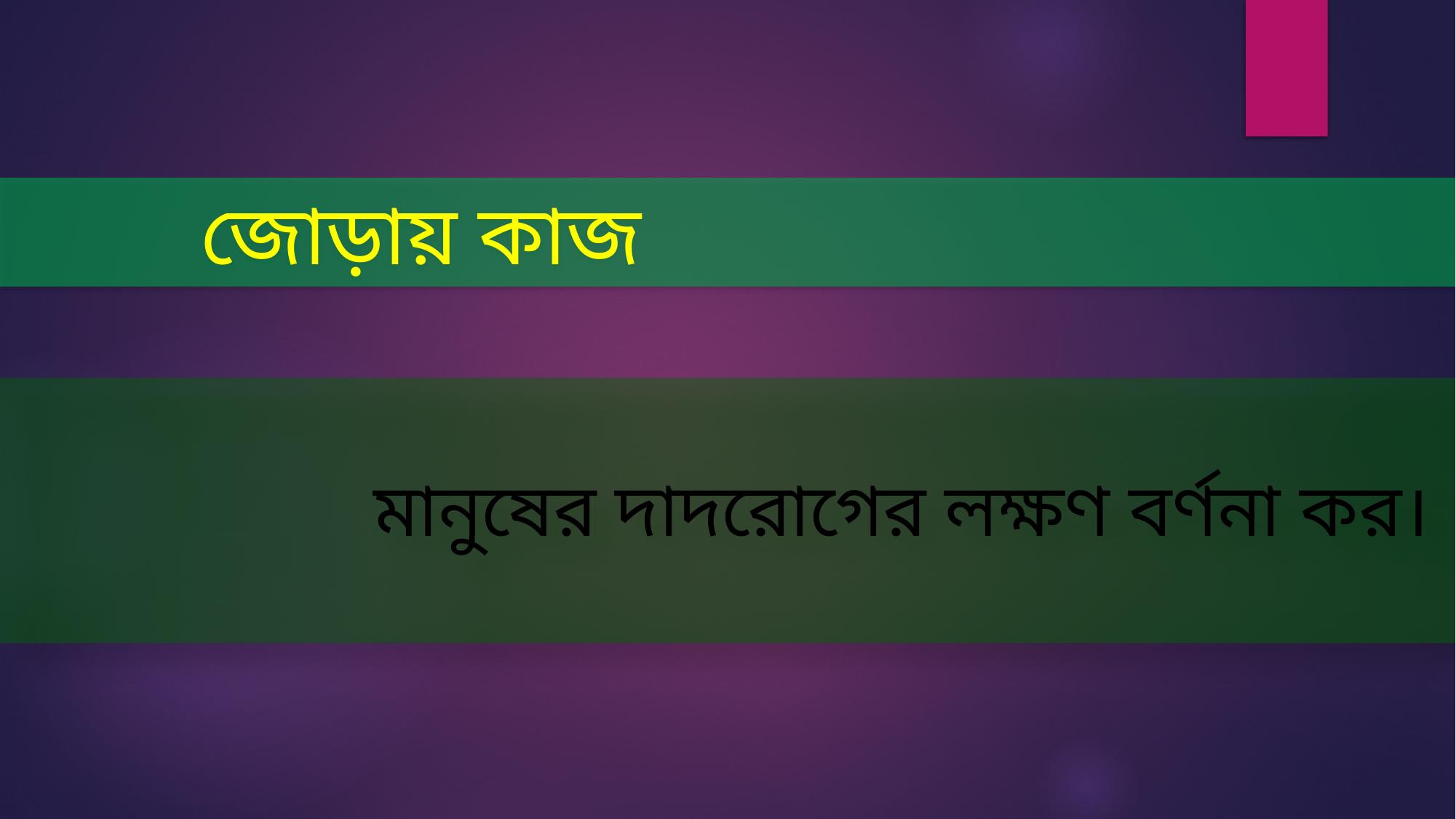

জোড়ায় কাজ

                     মানুষের দাদরোগের লক্ষণ বর্ণনা কর।